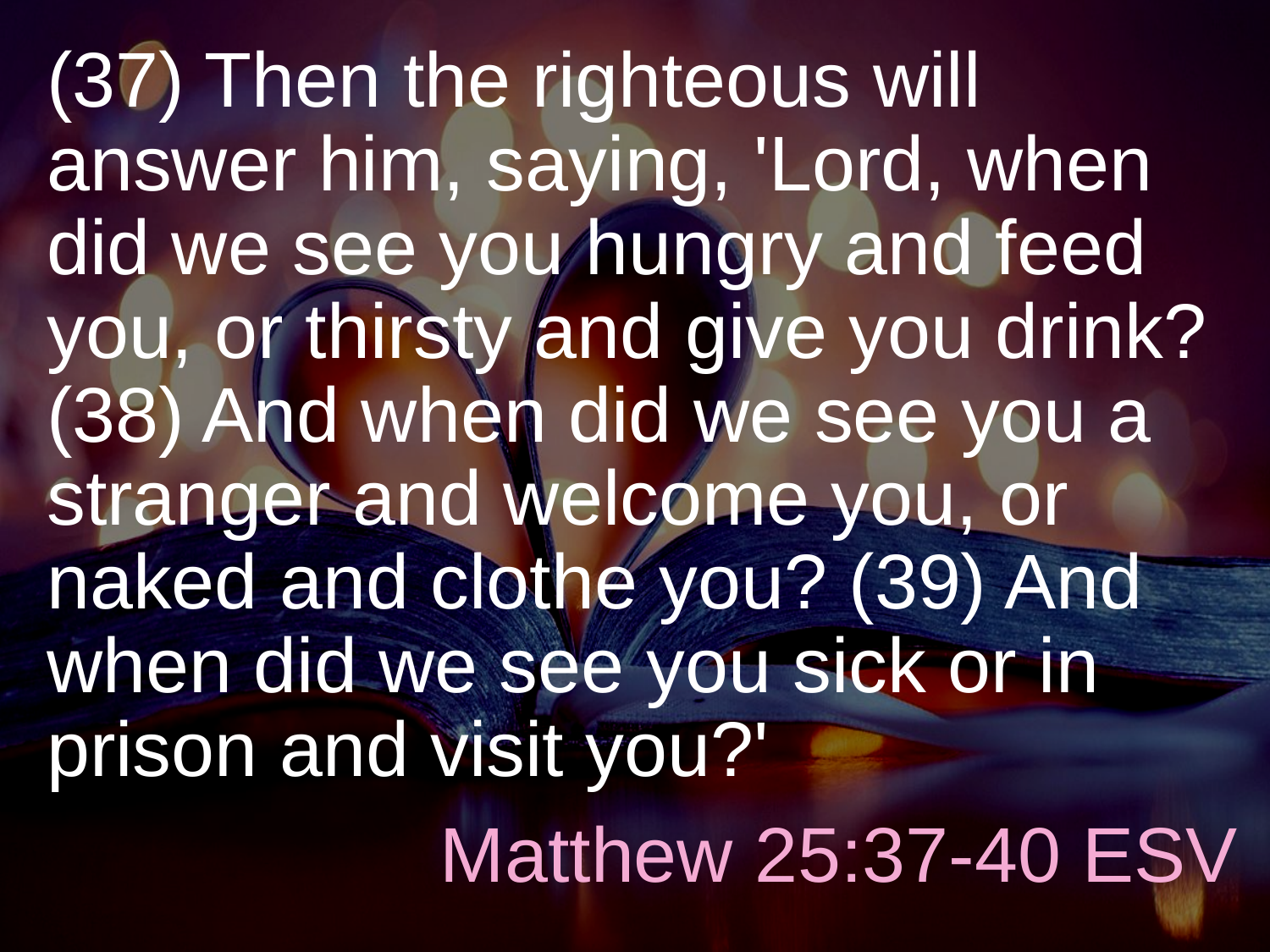

(37) Then the righteous will answer him, saying, 'Lord, when did we see you hungry and feed you, or thirsty and give you drink? (38) And when did we see you a stranger and welcome you, or naked and clothe you? (39) And when did we see you sick or in prison and visit you?'
# Matthew 25:37-40 ESV